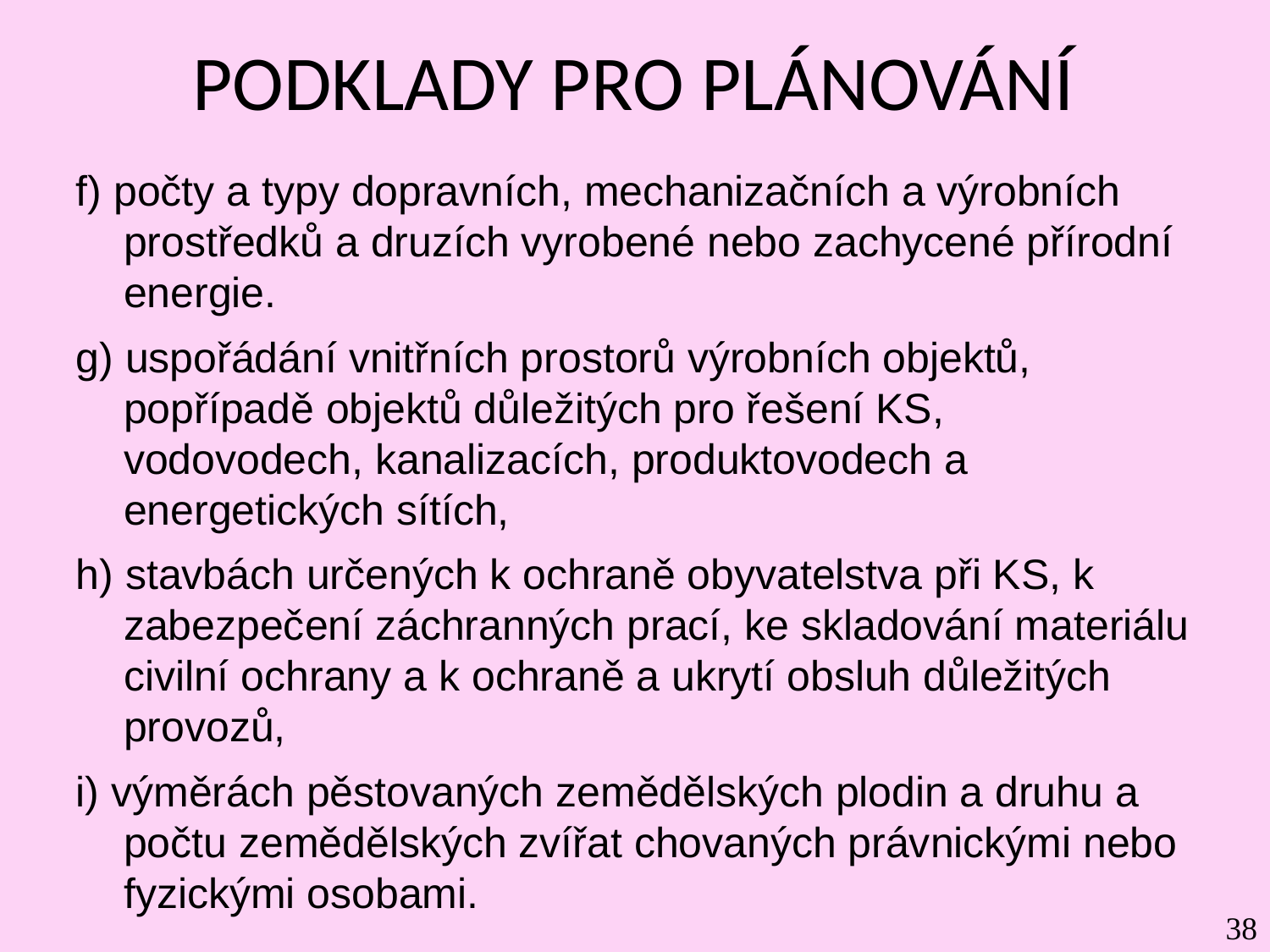

# PODKLADY PRO PLÁNOVÁNÍ
f) počty a typy dopravních, mechanizačních a výrobních prostředků a druzích vyrobené nebo zachycené přírodní energie.
g) uspořádání vnitřních prostorů výrobních objektů, popřípadě objektů důležitých pro řešení KS, vodovodech, kanalizacích, produktovodech a energetických sítích,
h) stavbách určených k ochraně obyvatelstva při KS, k zabezpečení záchranných prací, ke skladování materiálu civilní ochrany a k ochraně a ukrytí obsluh důležitých provozů,
i) výměrách pěstovaných zemědělských plodin a druhu a počtu zemědělských zvířat chovaných právnickými nebo fyzickými osobami.

38